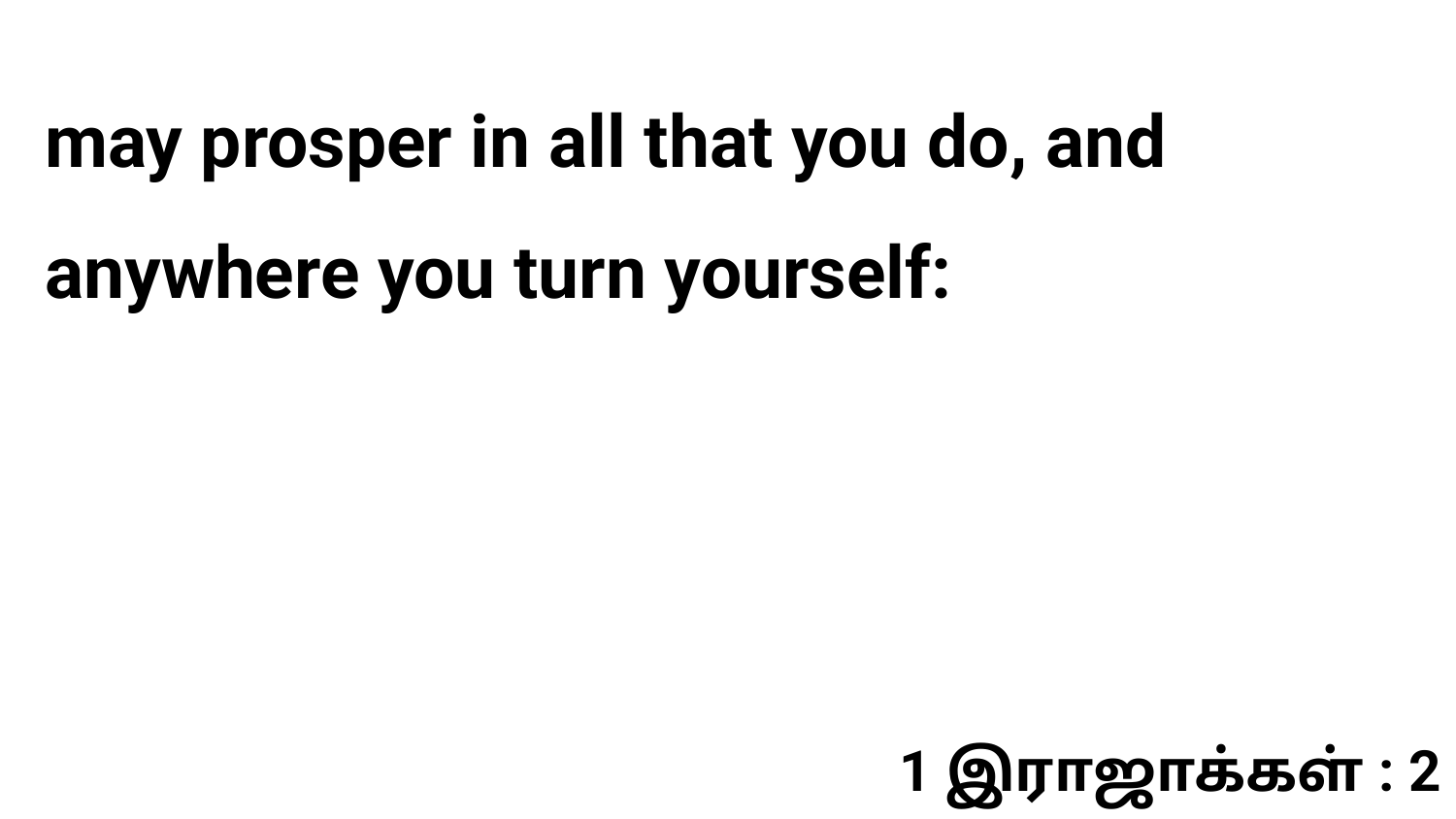

may prosper in all that you do, and anywhere you turn yourself:
1 இராஜாக்கள் : 2